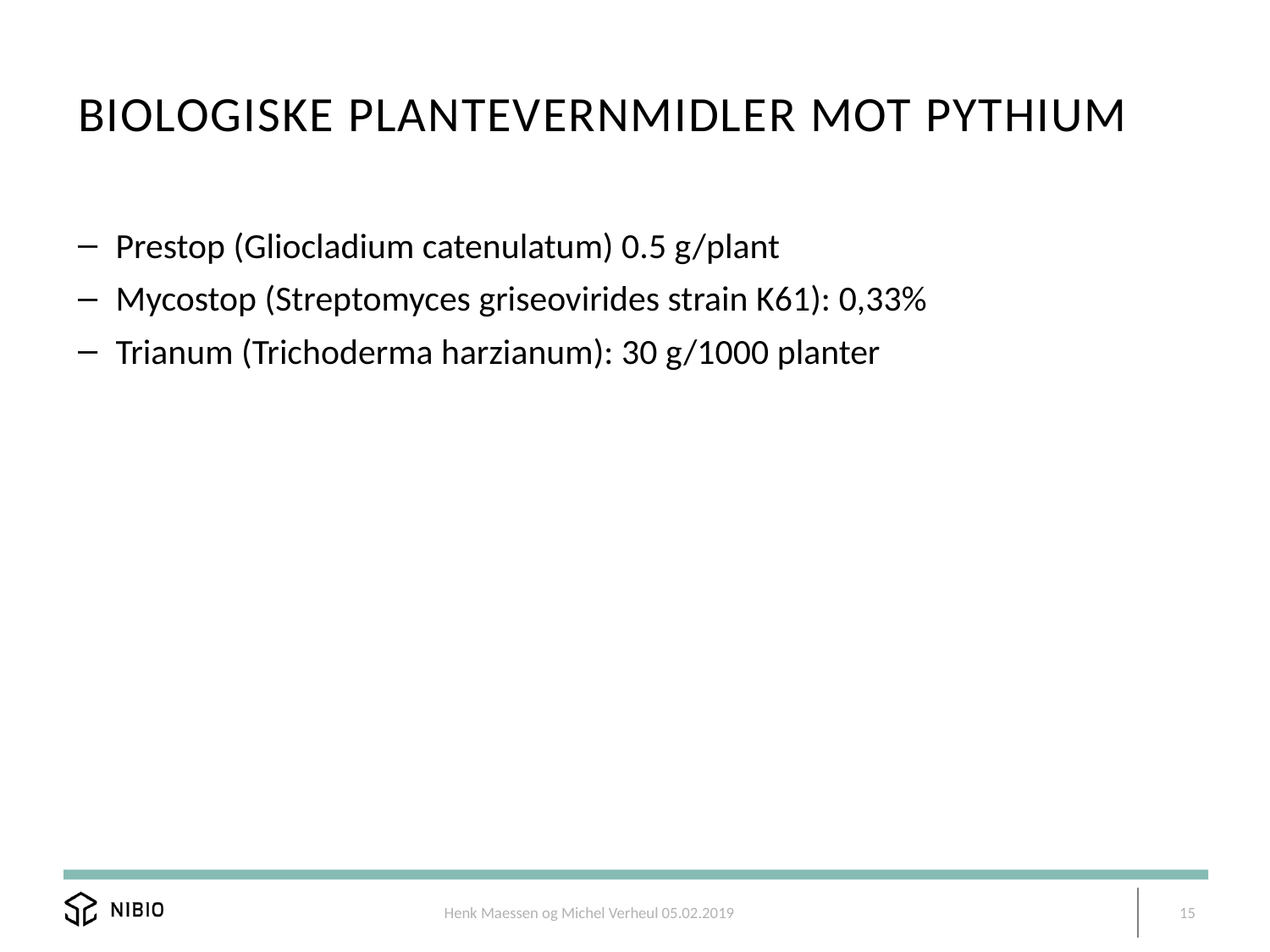

# Biologiske plantevernmidler mot pythium
Prestop (Gliocladium catenulatum) 0.5 g/plant
Mycostop (Streptomyces griseovirides strain K61): 0,33%
Trianum (Trichoderma harzianum): 30 g/1000 planter
Henk Maessen og Michel Verheul 05.02.2019

15